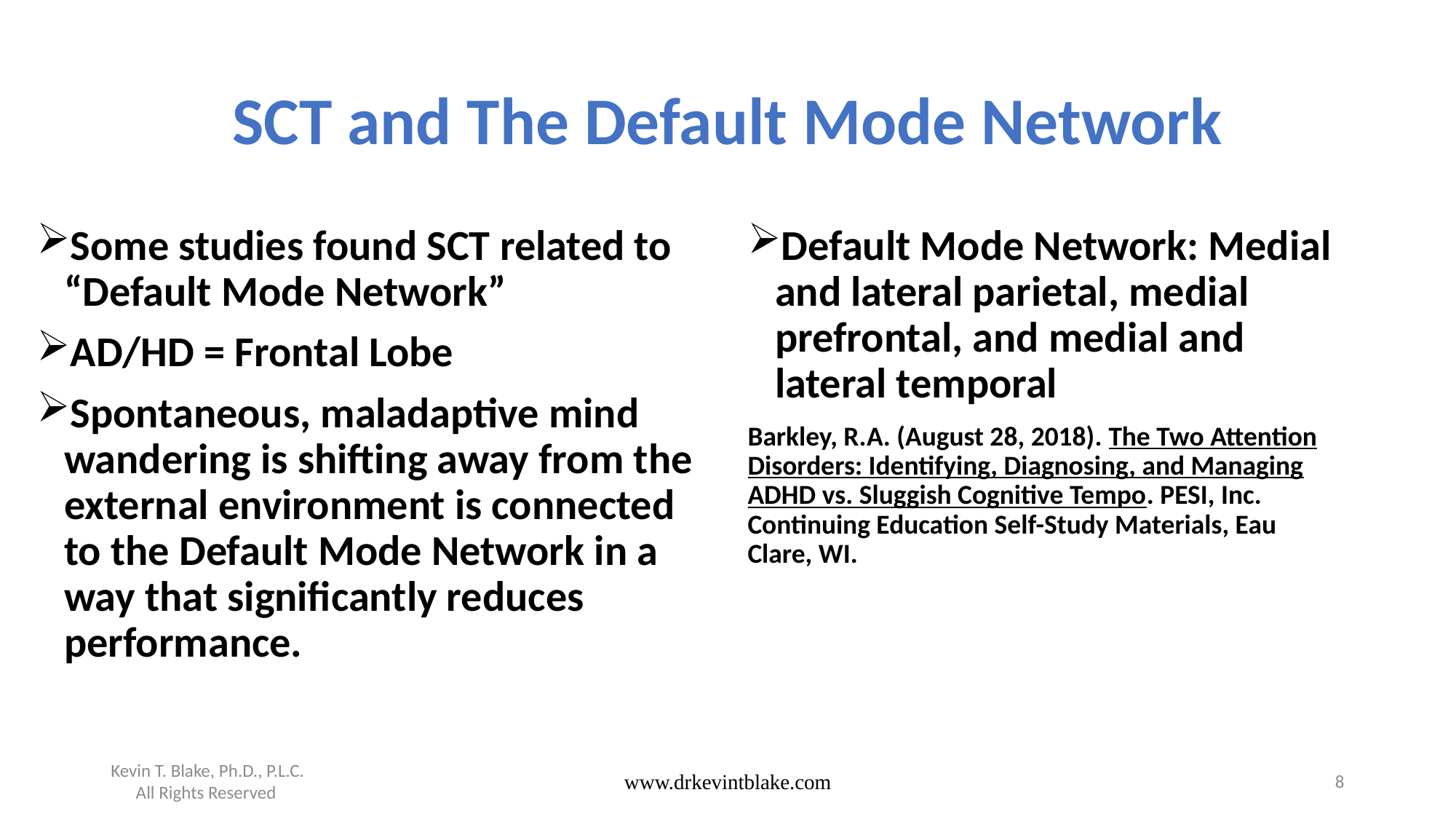

# SCT and The Default Mode Network
Some studies found SCT related to “Default Mode Network”
AD/HD = Frontal Lobe
Spontaneous, maladaptive mind wandering is shifting away from the external environment is connected to the Default Mode Network in a way that significantly reduces performance.

Default Mode Network: Medial and lateral parietal, medial prefrontal, and medial and lateral temporal
Barkley, R.A. (August 28, 2018). The Two Attention Disorders: Identifying, Diagnosing, and Managing ADHD vs. Sluggish Cognitive Tempo. PESI, Inc. Continuing Education Self-Study Materials, Eau Clare, WI.

Kevin T. Blake, Ph.D., P.L.C.                                 All Rights Reserved
www.drkevintblake.com
8